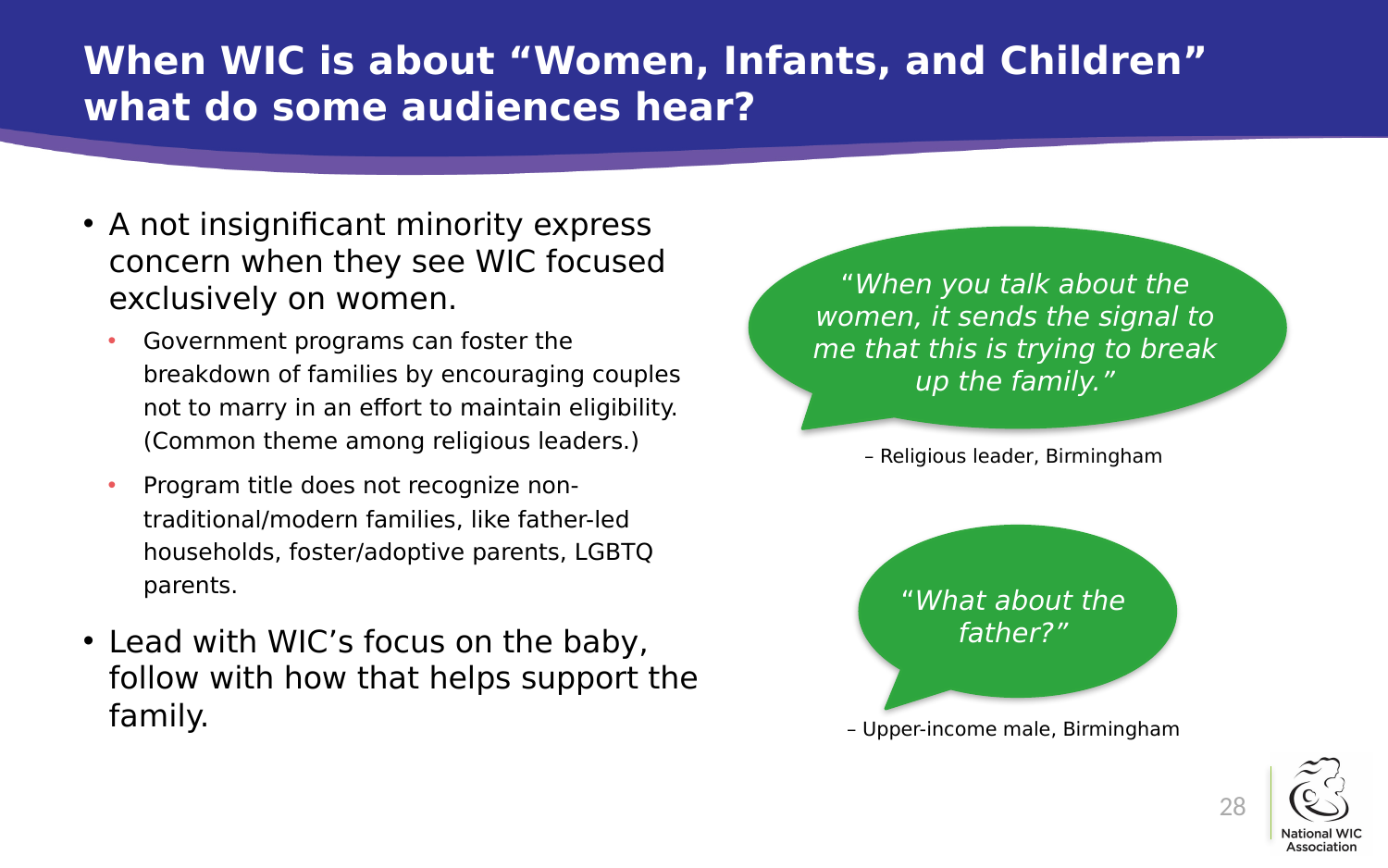

# When WIC is about “Women, Infants, and Children” what do some audiences hear?
A not insignificant minority express concern when they see WIC focused exclusively on women.
Government programs can foster the breakdown of families by encouraging couples not to marry in an effort to maintain eligibility. (Common theme among religious leaders.)
Program title does not recognize non-traditional/modern families, like father-led households, foster/adoptive parents, LGBTQ parents.
Lead with WIC’s focus on the baby, follow with how that helps support the family.

“When you talk about the women, it sends the signal to me that this is trying to break up the family.”
– Religious leader, Birmingham

“What about the father?”
– Upper-income male, Birmingham
28